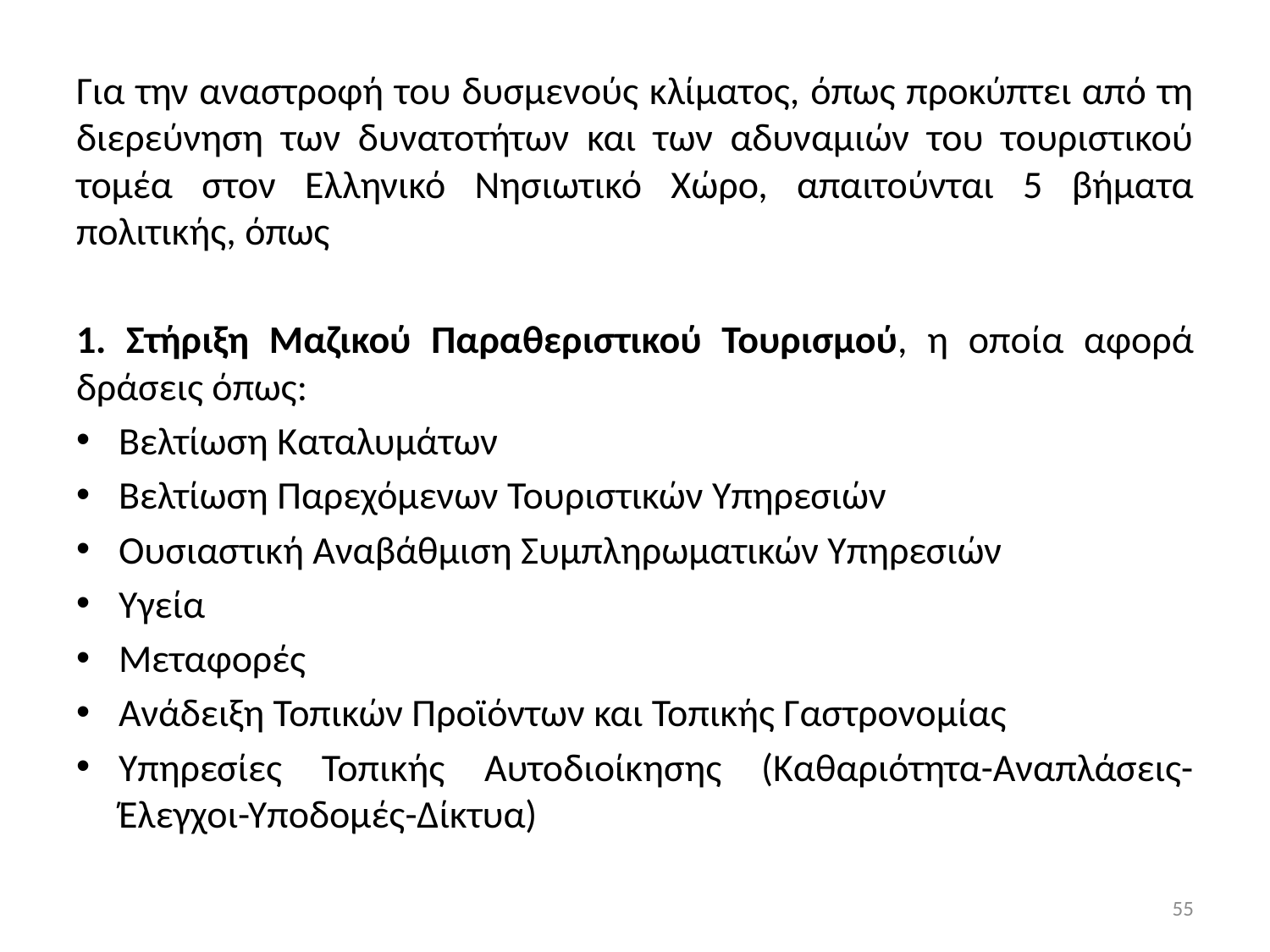

Για την αναστροφή του δυσμενούς κλίματος, όπως προκύπτει από τη διερεύνηση των δυνατοτήτων και των αδυναμιών του τουριστικού τομέα στον Ελληνικό Νησιωτικό Χώρο, απαιτούνται 5 βήματα πολιτικής, όπως

1. Στήριξη Μαζικού Παραθεριστικού Τουρισμού, η οποία αφορά δράσεις όπως:
Βελτίωση Καταλυμάτων
Βελτίωση Παρεχόμενων Τουριστικών Υπηρεσιών
Ουσιαστική Αναβάθμιση Συμπληρωματικών Υπηρεσιών
Υγεία
Μεταφορές
Ανάδειξη Τοπικών Προϊόντων και Τοπικής Γαστρονομίας
Υπηρεσίες Τοπικής Αυτοδιοίκησης (Καθαριότητα-Αναπλάσεις-Έλεγχοι-Υποδομές-Δίκτυα)

55